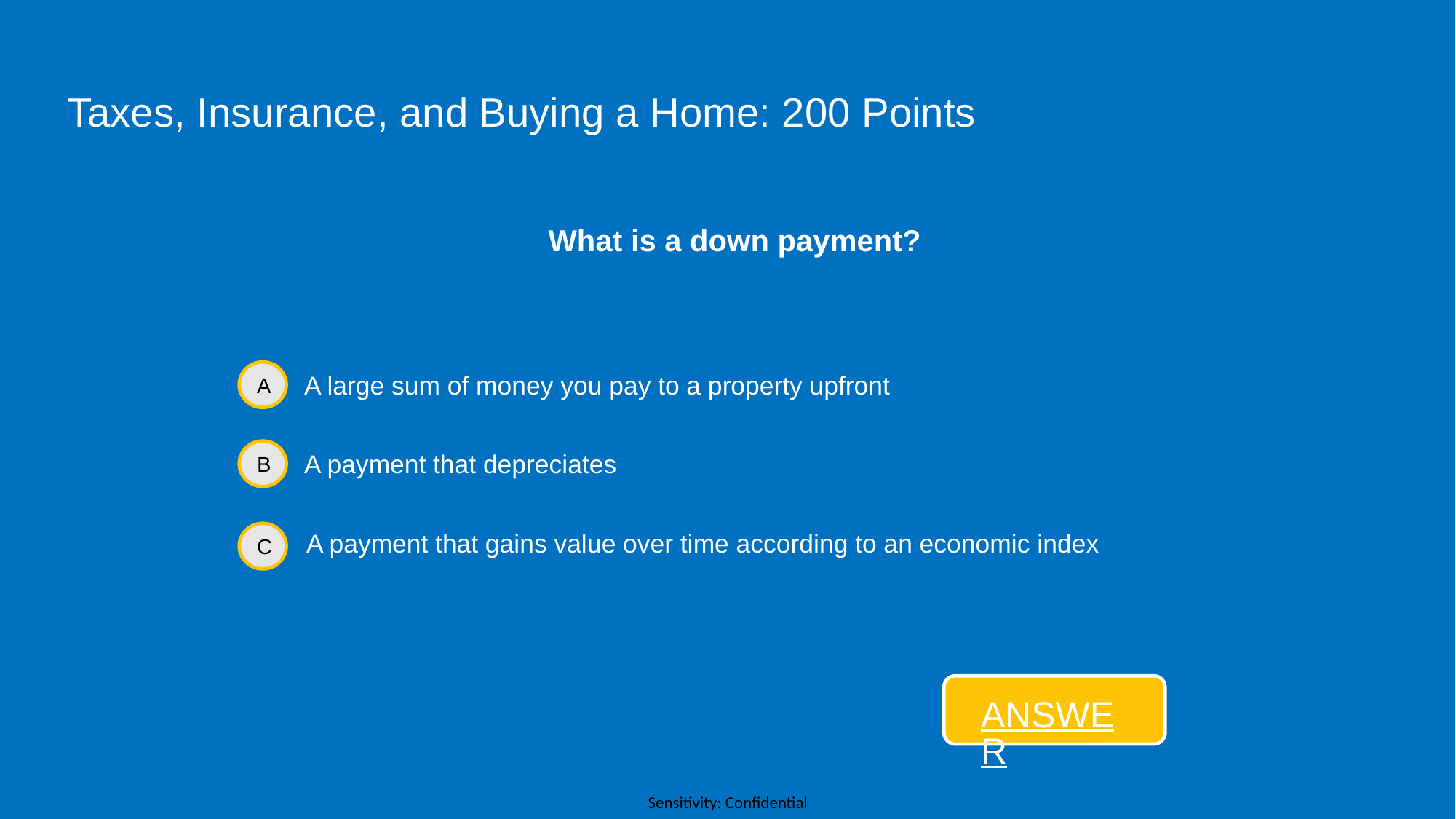

Taxes, Insurance, and Buying a Home: 200 Points
What is a down payment?

A large sum of money you pay to a property upfront
A
A payment that depreciates
B
A payment that gains value over time according to an economic index
C

ANSWER